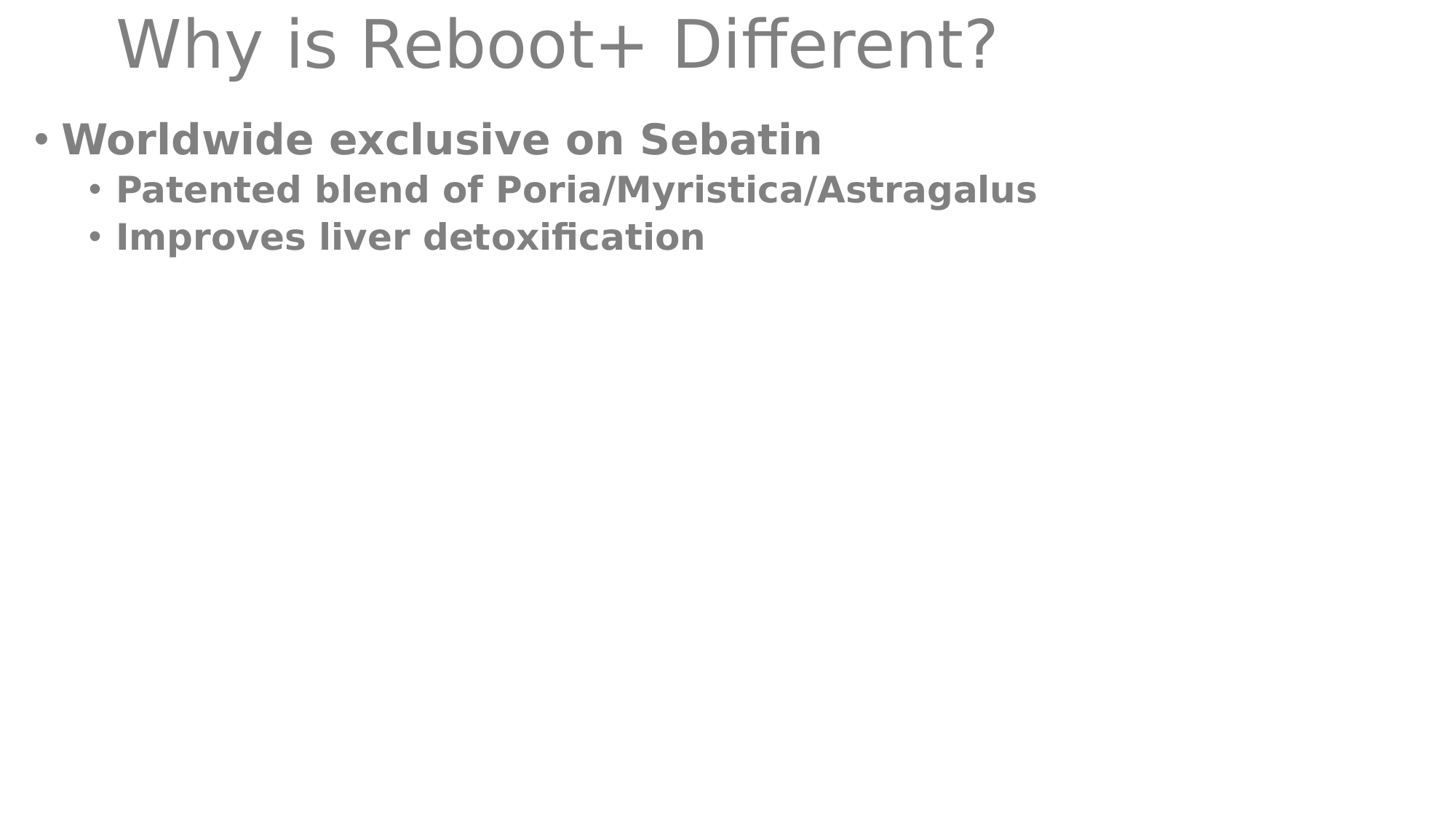

# Why is Reboot+ Different?
Worldwide exclusive on Sebatin
Patented blend of Poria/Myristica/Astragalus
Improves liver detoxification